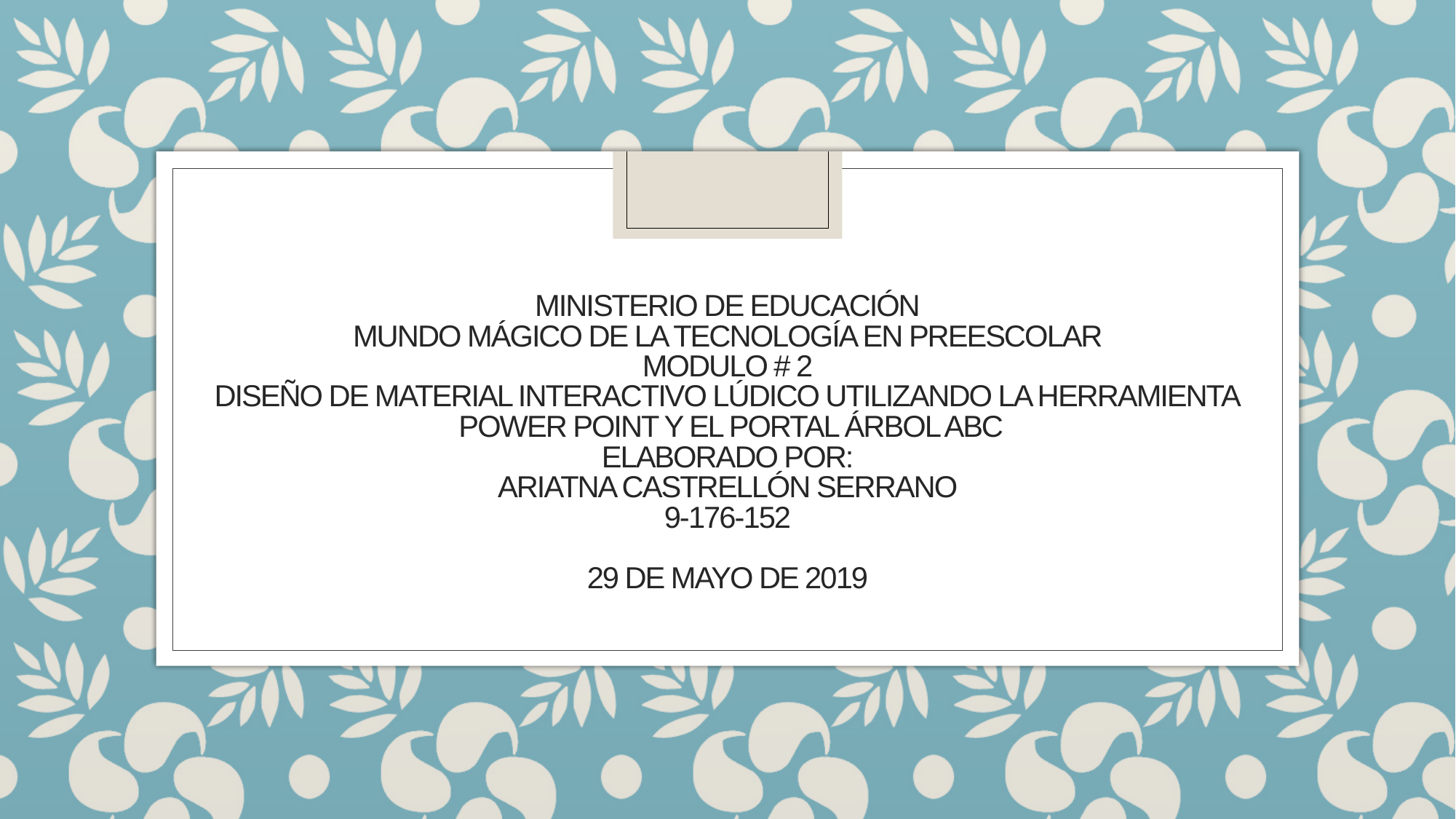

# Ministerio de educaciÓn mundo mágico de la tecnología en preescolar modulo # 2 diseño de material interactivo lúdico utilizando la herramienta power point y el portal Árbol abc elaborado por: Ariatna Castrellón serrano 9-176-152 29 de mayo de 2019